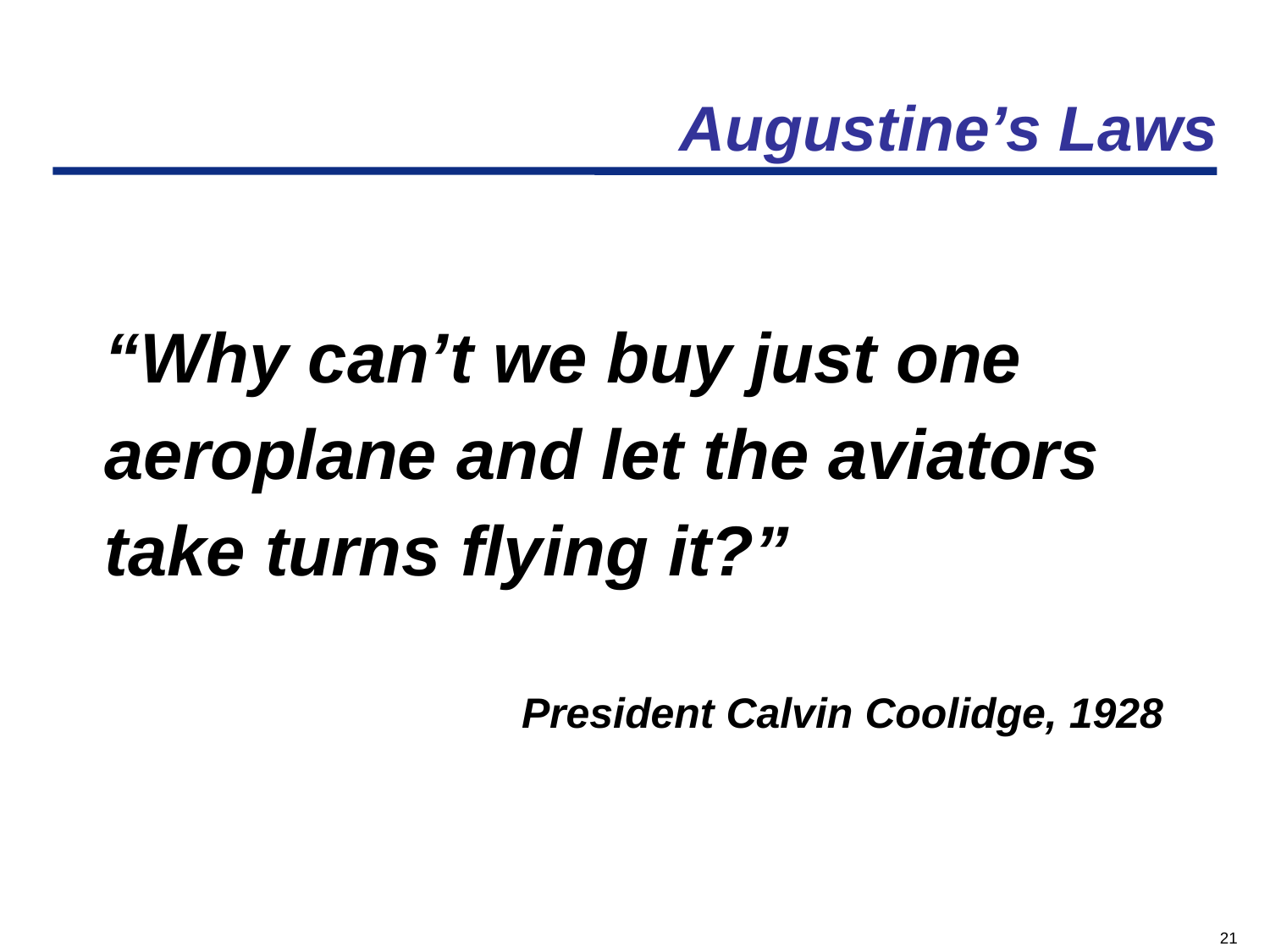

# Augustine’s Laws
“Why can’t we buy just one aeroplane and let the aviators take turns flying it?”
President Calvin Coolidge, 1928